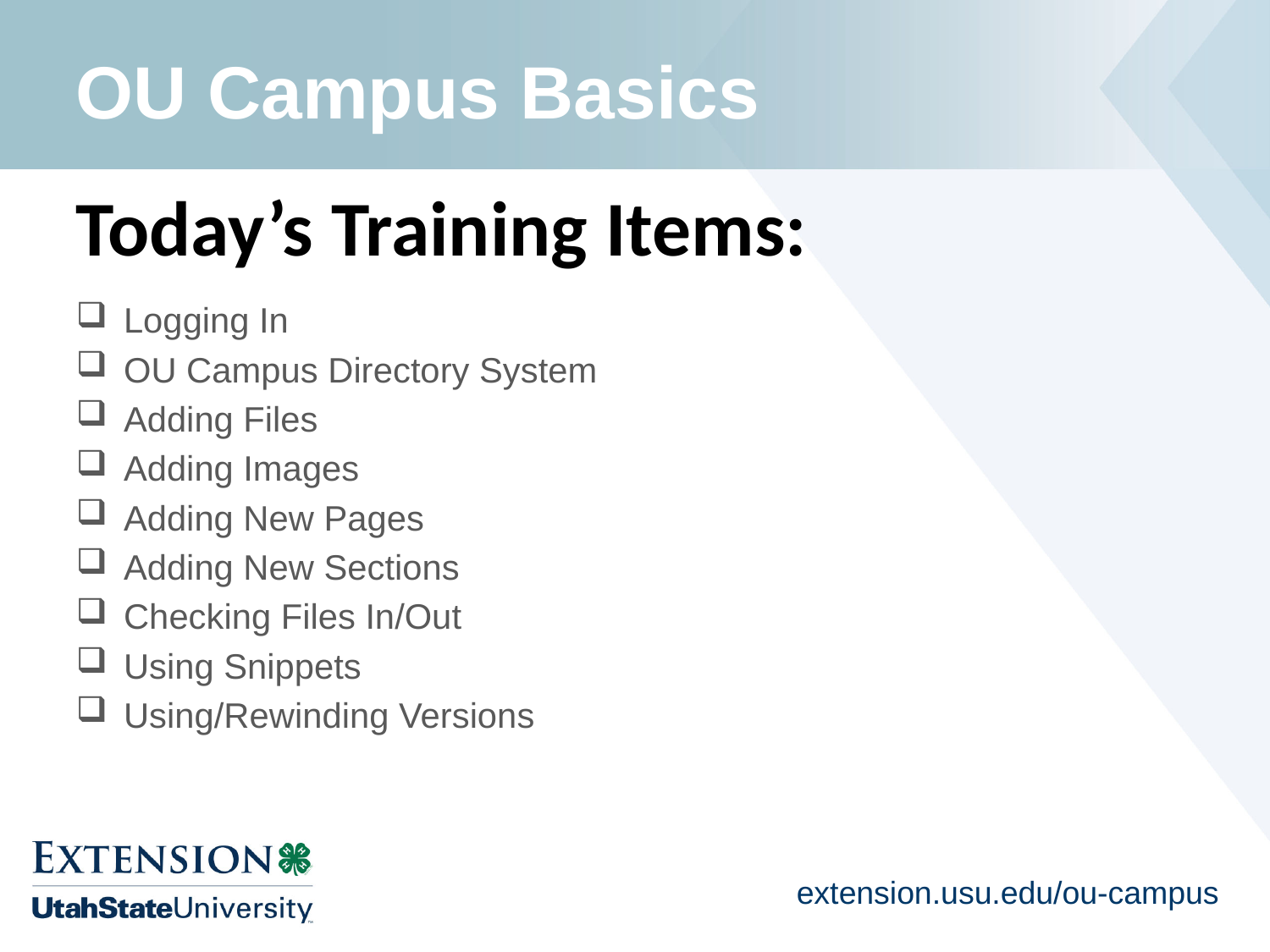

# OU Campus Basics
Today’s Training Items:
Logging In
OU Campus Directory System
Adding Files
Adding Images
Adding New Pages
Adding New Sections
Checking Files In/Out
Using Snippets
Using/Rewinding Versions

extension.usu.edu/ou-campus